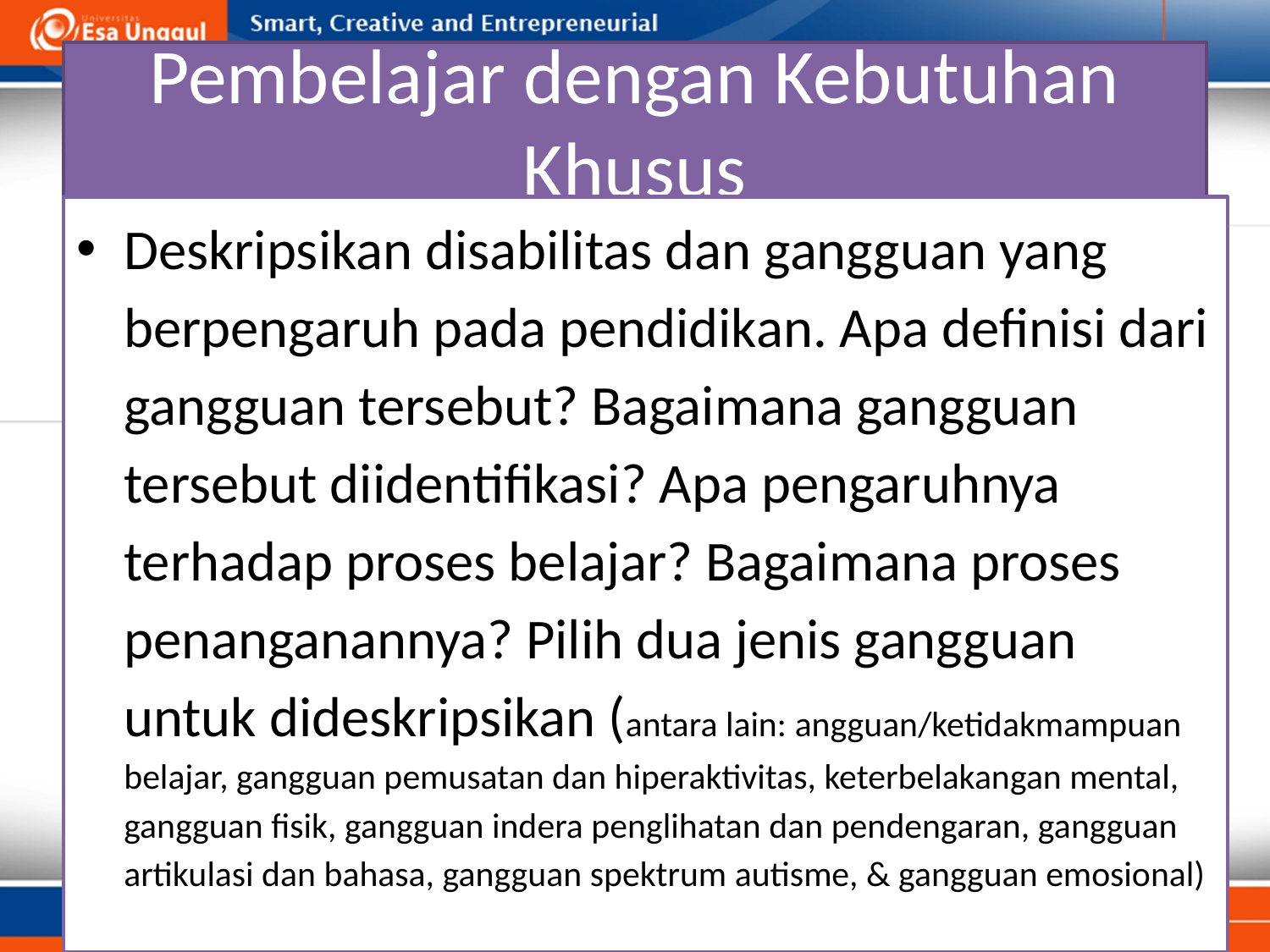

# Pembelajar dengan Kebutuhan Khusus
Deskripsikan disabilitas dan gangguan yang berpengaruh pada pendidikan. Apa definisi dari gangguan tersebut? Bagaimana gangguan tersebut diidentifikasi? Apa pengaruhnya terhadap proses belajar? Bagaimana proses penanganannya? Pilih dua jenis gangguan untuk dideskripsikan (antara lain: angguan/ketidakmampuan belajar, gangguan pemusatan dan hiperaktivitas, keterbelakangan mental, gangguan fisik, gangguan indera penglihatan dan pendengaran, gangguan artikulasi dan bahasa, gangguan spektrum autisme, & gangguan emosional)